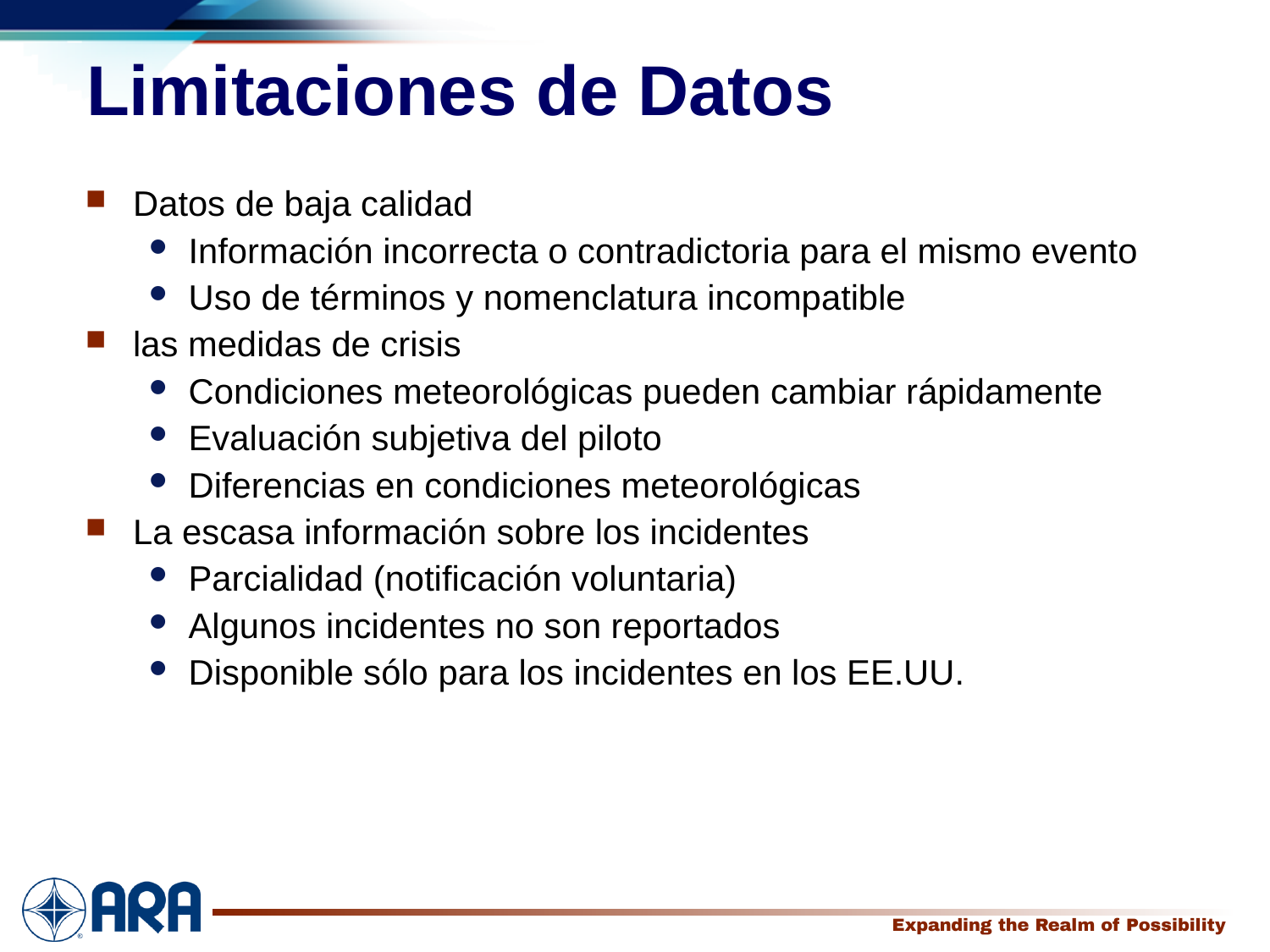

# Limitaciones de Datos
Datos de baja calidad
Información incorrecta o contradictoria para el mismo evento
Uso de términos y nomenclatura incompatible
las medidas de crisis
Condiciones meteorológicas pueden cambiar rápidamente
Evaluación subjetiva del piloto
Diferencias en condiciones meteorológicas
La escasa información sobre los incidentes
Parcialidad (notificación voluntaria)
Algunos incidentes no son reportados
Disponible sólo para los incidentes en los EE.UU.